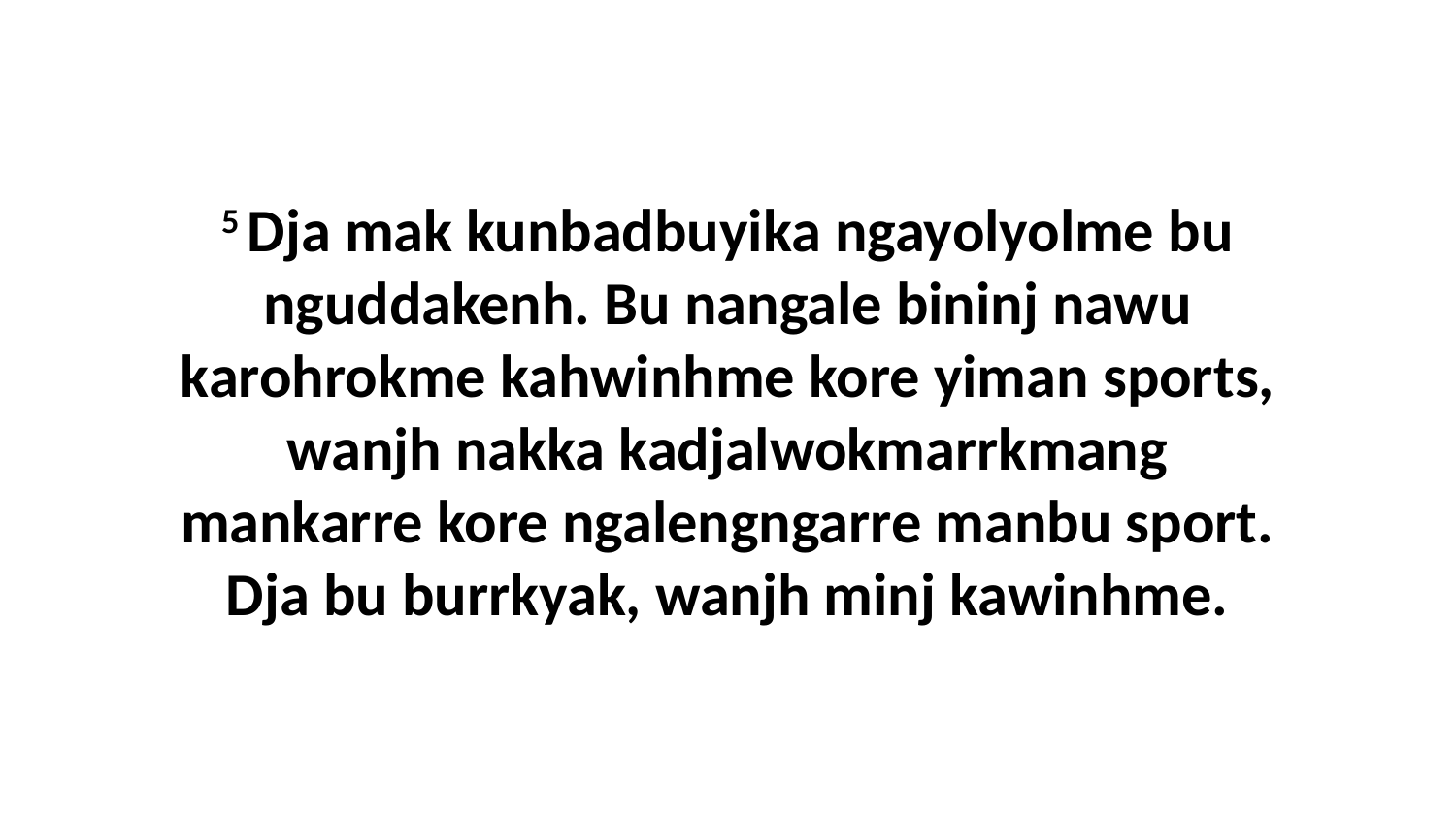

5 Dja mak kunbadbuyika ngayolyolme bu nguddakenh. Bu nangale bininj nawu karohrokme kahwinhme kore yiman sports, wanjh nakka kadjalwokmarrkmang mankarre kore ngalengngarre manbu sport. Dja bu burrkyak, wanjh minj kawinhme.